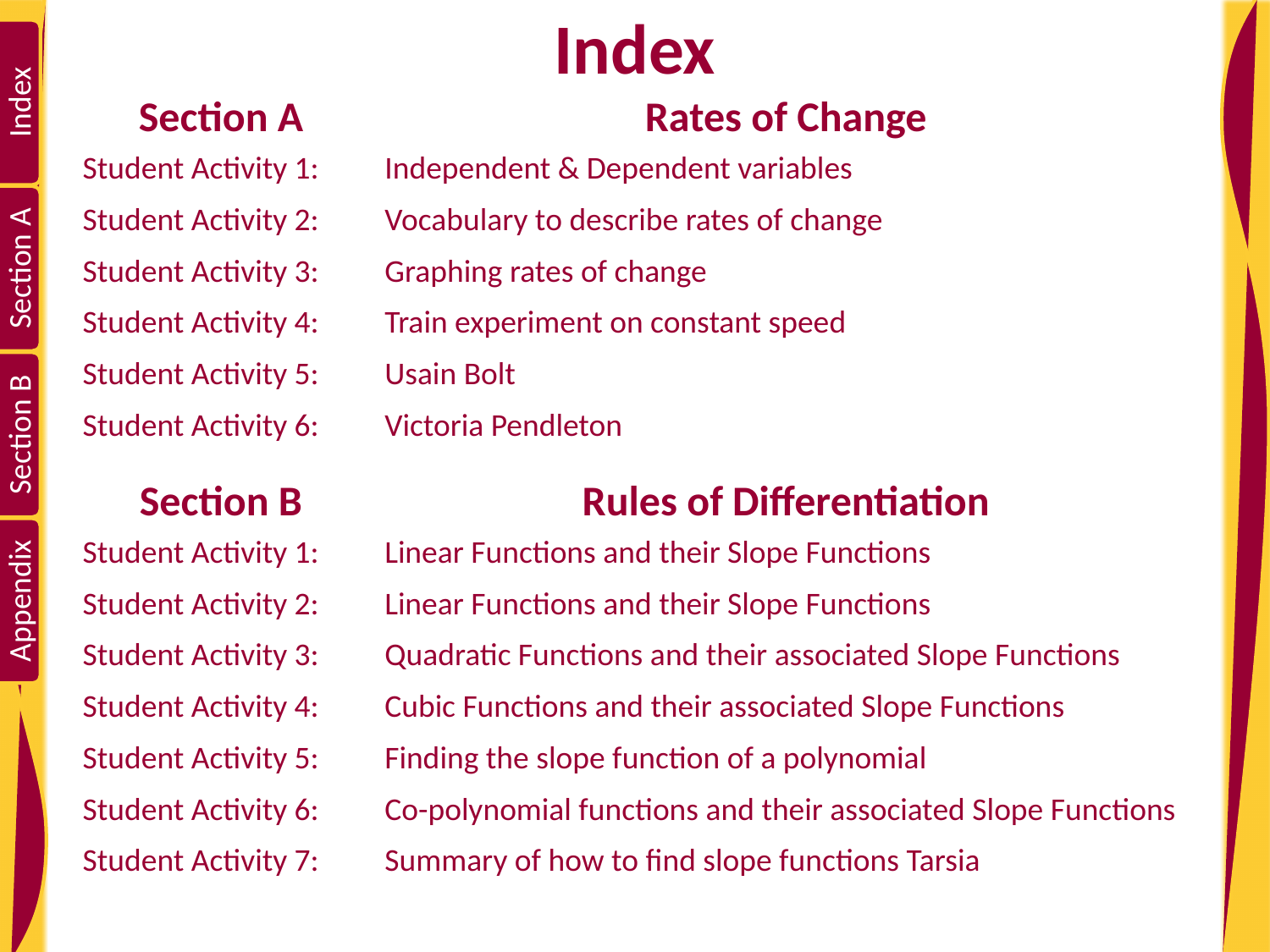

# Index
| Section A | Rates of Change |
| --- | --- |
| Student Activity 1: | Independent & Dependent variables |
| Student Activity 2: | Vocabulary to describe rates of change |
| Student Activity 3: | Graphing rates of change |
| Student Activity 4: | Train experiment on constant speed |
| Student Activity 5: | Usain Bolt |
| Student Activity 6: | Victoria Pendleton |
|  |  |
| Section B | Rules of Differentiation |
| Student Activity 1: | Linear Functions and their Slope Functions |
| Student Activity 2: | Linear Functions and their Slope Functions |
| Student Activity 3: | Quadratic Functions and their associated Slope Functions |
| Student Activity 4: | Cubic Functions and their associated Slope Functions |
| Student Activity 5: | Finding the slope function of a polynomial |
| Student Activity 6: | Co-polynomial functions and their associated Slope Functions |
| Student Activity 7: | Summary of how to find slope functions Tarsia |